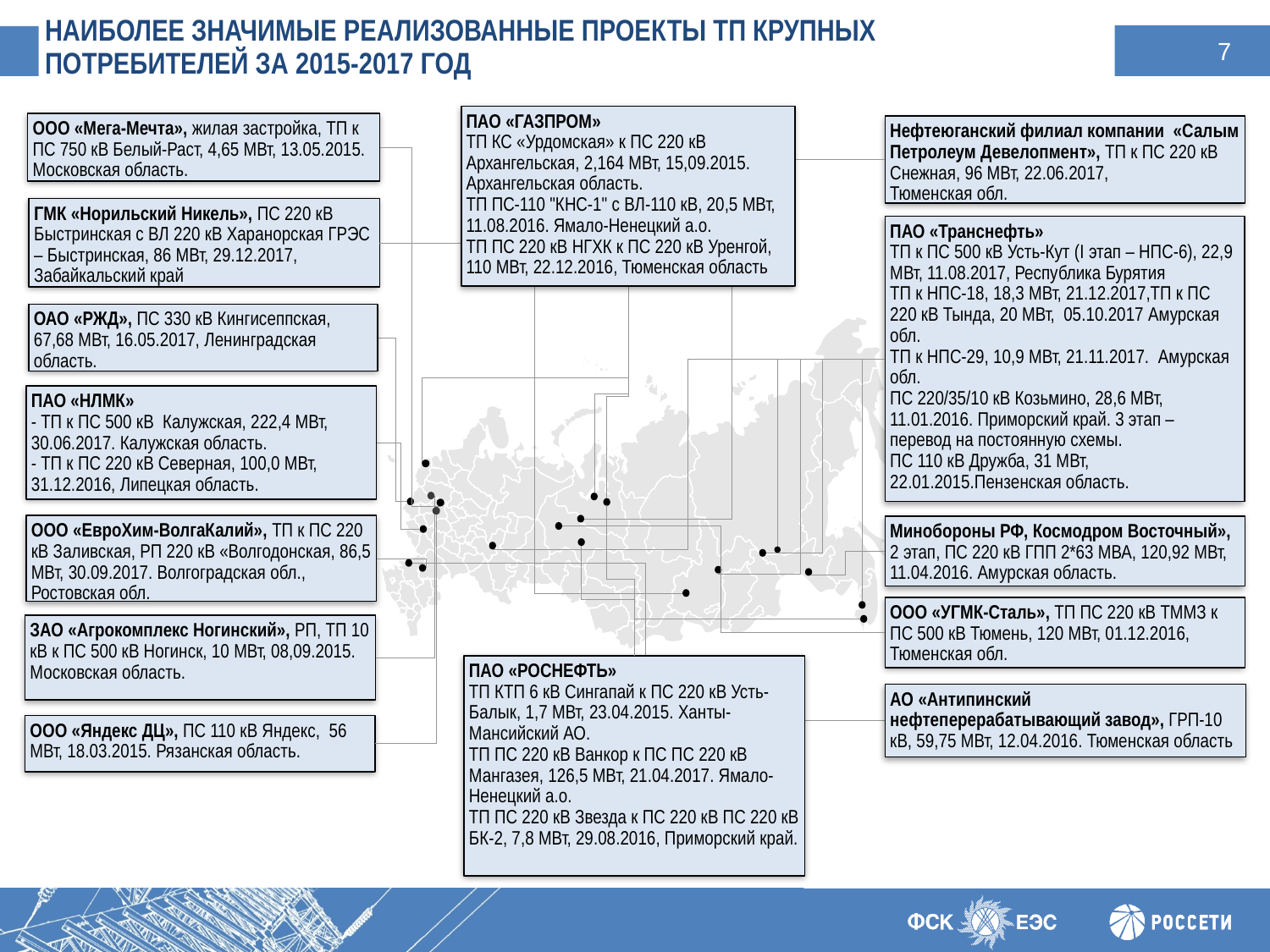

# Наиболее значимые реализованные проекты ТП крупных потребителей за 2015-2017 год
ПАО «ГАЗПРОМ»
ТП КС «Урдомская» к ПС 220 кВ Архангельская, 2,164 МВт, 15,09.2015. Архангельская область.
ТП ПС-110 "КНС-1" с ВЛ-110 кВ, 20,5 МВт, 11.08.2016. Ямало-Ненецкий а.о.
ТП ПС 220 кВ НГХК к ПС 220 кВ Уренгой, 110 МВт, 22.12.2016, Тюменская область
ООО «Мега-Мечта», жилая застройка, ТП к ПС 750 кВ Белый-Раст, 4,65 МВт, 13.05.2015. Московская область.
Нефтеюганский филиал компании  «Салым Петролеум Девелопмент», ТП к ПС 220 кВ Снежная, 96 МВт, 22.06.2017,
Тюменская обл.
ГМК «Норильский Никель», ПС 220 кВ Быстринская с ВЛ 220 кВ Харанорская ГРЭС – Быстринская, 86 МВт, 29.12.2017, Забайкальский край
ПАО «Транснефть»
ТП к ПС 500 кВ Усть-Кут (I этап – НПС-6), 22,9 МВт, 11.08.2017, Республика Бурятия
ТП к НПС-18, 18,3 МВт, 21.12.2017,ТП к ПС 220 кВ Тында, 20 МВт,  05.10.2017 Амурская обл.
ТП к НПС-29, 10,9 МВт, 21.11.2017.  Амурская обл.
ПС 220/35/10 кВ Козьмино, 28,6 МВт, 11.01.2016. Приморский край. 3 этап – перевод на постоянную схемы.
ПС 110 кВ Дружба, 31 МВт, 22.01.2015.Пензенская область.

ОАО «РЖД», ПС 330 кВ Кингисеппская, 67,68 МВт, 16.05.2017, Ленинградская область.
ПАО «НЛМК»
- ТП к ПС 500 кВ  Калужская, 222,4 МВт, 30.06.2017. Калужская область.
- ТП к ПС 220 кВ Северная, 100,0 МВт, 31.12.2016, Липецкая область.

ООО «ЕвроХим-ВолгаКалий», ТП к ПС 220 кВ Заливская, РП 220 кВ «Волгодонская, 86,5 МВт, 30.09.2017. Волгоградская обл., Ростовская обл.
Минобороны РФ, Космодром Восточный», 2 этап, ПС 220 кВ ГПП 2*63 МВА, 120,92 МВт, 11.04.2016. Амурская область.

ООО «УГМК-Сталь», ТП ПС 220 кВ ТММЗ к ПС 500 кВ Тюмень, 120 МВт, 01.12.2016, Тюменская обл.

ЗАО «Агрокомплекс Ногинский», РП, ТП 10 кВ к ПС 500 кВ Ногинск, 10 МВт, 08,09.2015. Московская область.
ПАО «РОСНЕФТЬ»
ТП КТП 6 кВ Сингапай к ПС 220 кВ Усть-Балык, 1,7 МВт, 23.04.2015. Ханты-Мансийский АО.
ТП ПС 220 кВ Ванкор к ПС ПС 220 кВ Мангазея, 126,5 МВт, 21.04.2017. Ямало-Ненецкий а.о.
ТП ПС 220 кВ Звезда к ПС 220 кВ ПС 220 кВ БК-2, 7,8 МВт, 29.08.2016, Приморский край.
АО «Антипинский нефтеперерабатывающий завод», ГРП-10 кВ, 59,75 МВт, 12.04.2016. Тюменская область
ООО «Яндекс ДЦ», ПС 110 кВ Яндекс,  56 МВт, 18.03.2015. Рязанская область.